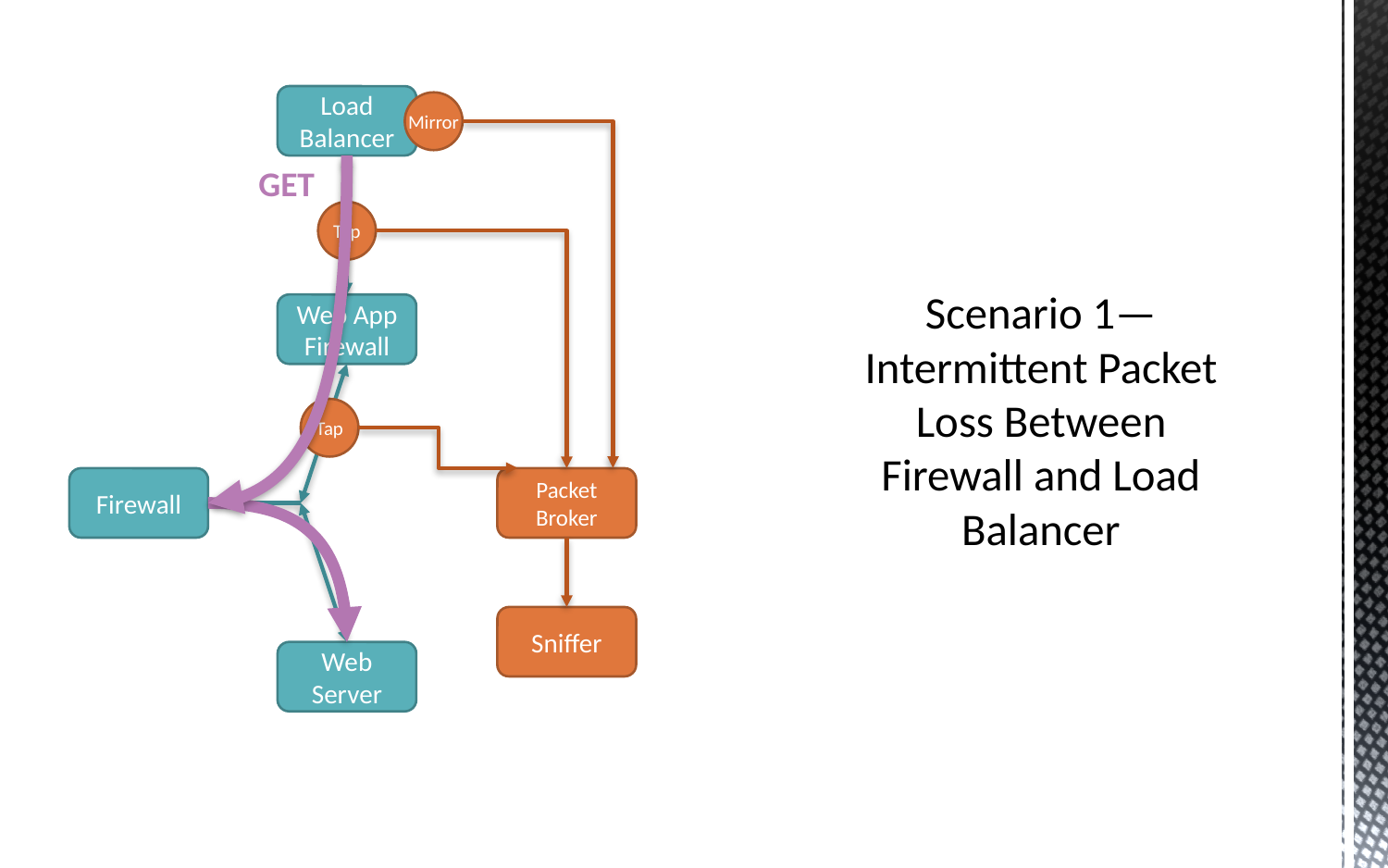

# Scenario 1—Intermittent Packet Loss Between Firewall and Load Balancer
Load Balancer
Mirror
GET
Tap
Web App Firewall
Tap
Firewall
Packet Broker
Sniffer
Web Server